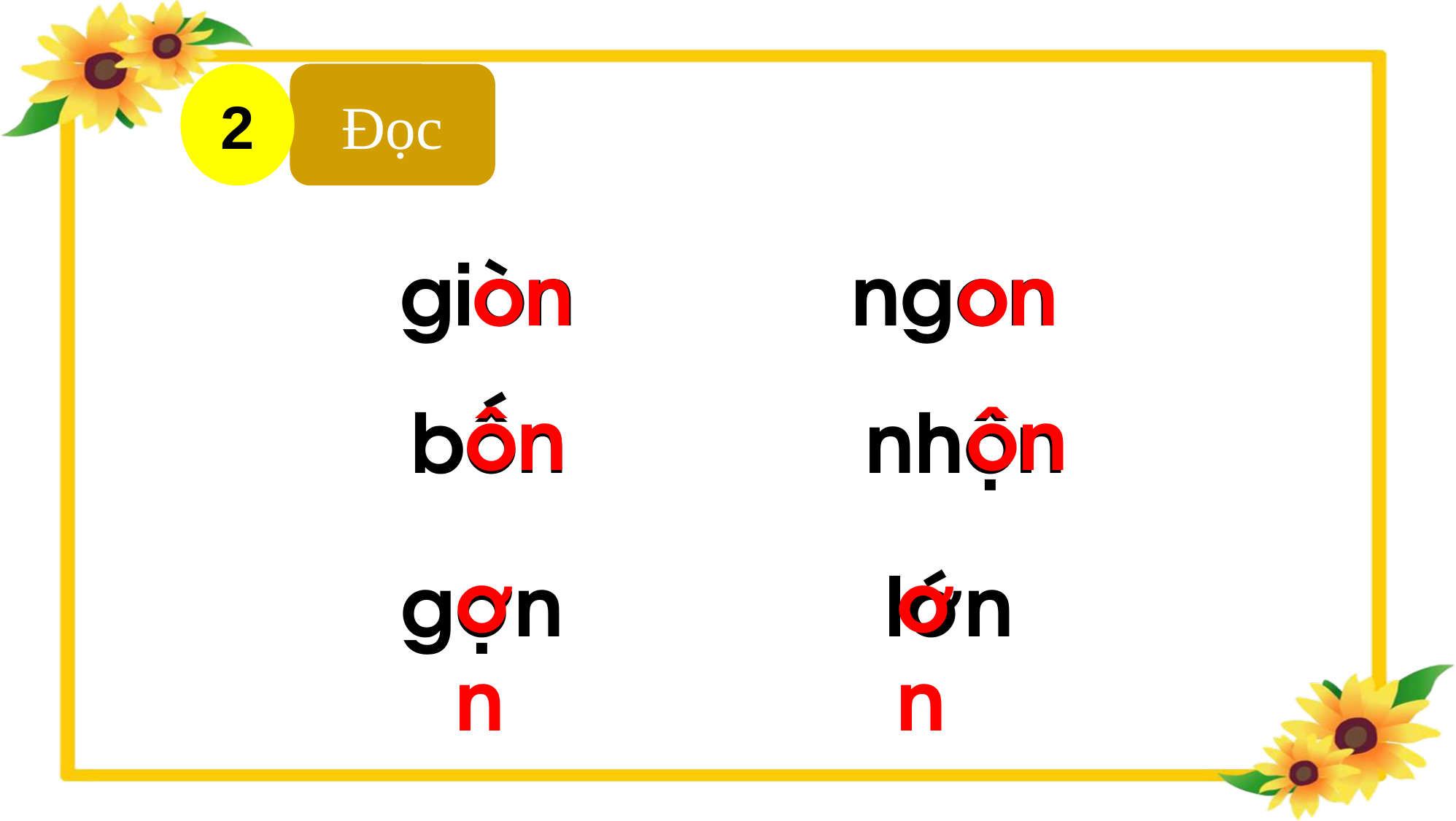

2
Đọc
      giòn            ngon
on
on
ôn
ôn
      bốn             nhộn

ơn
ơn
      gợn              lớn